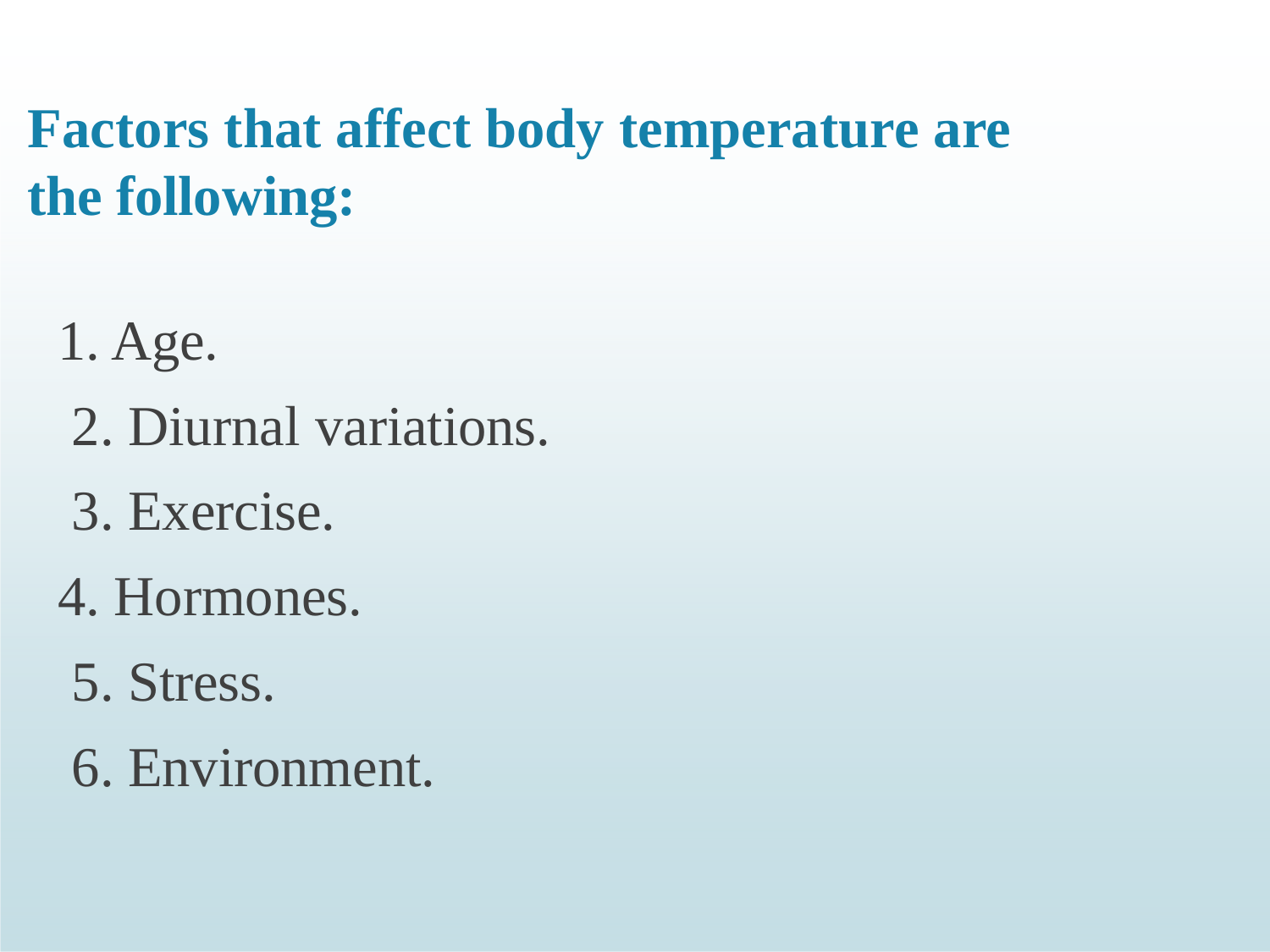

Factors that affect body temperature are the following:

Age.
Diurnal variations.
Exercise.
Hormones.
Stress.
Environment.